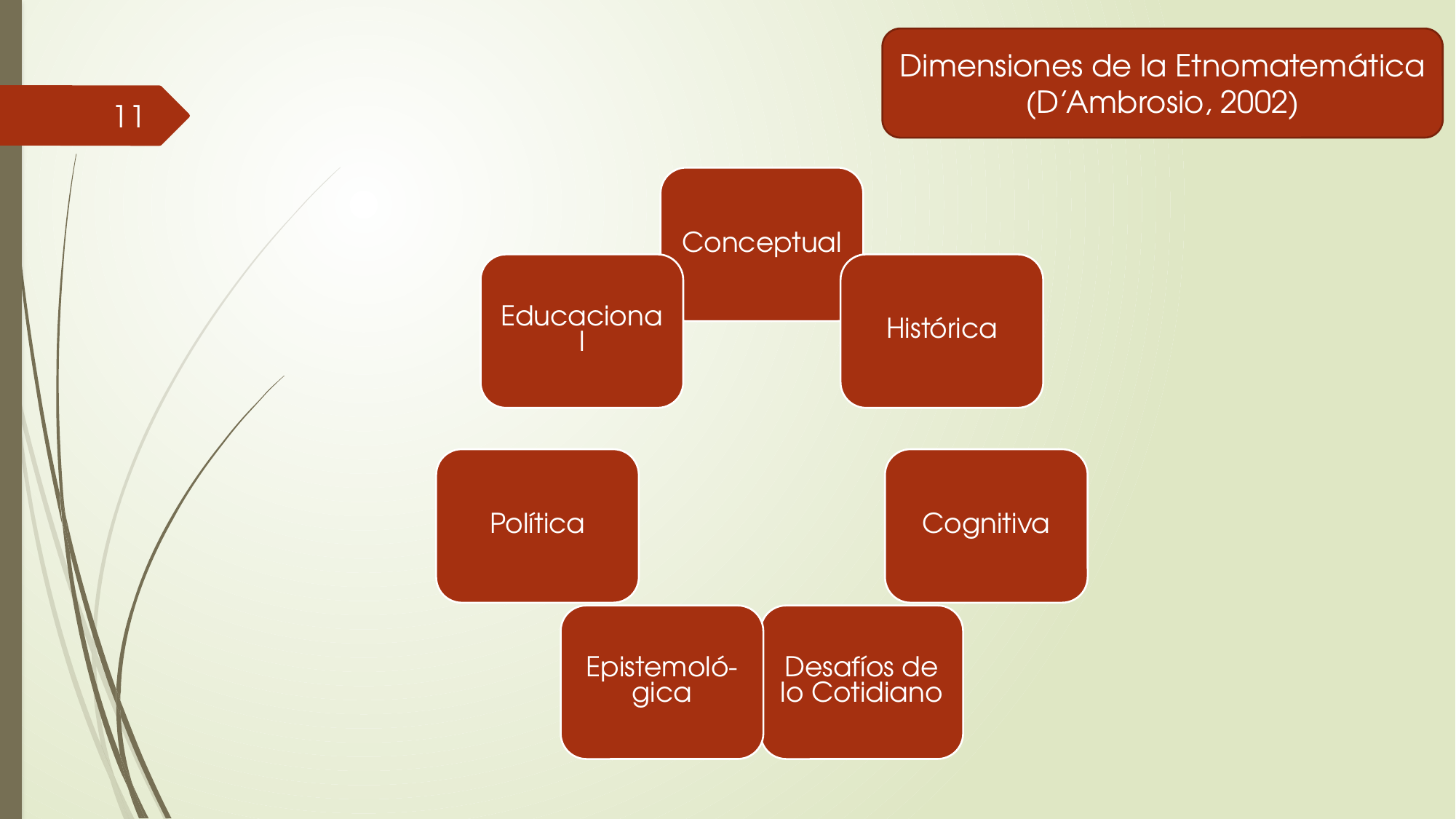

Dimensiones de la Etnomatemática (D’Ambrosio, 2002)
11
Conceptual
Histórica
Cognitiva
Desafíos de lo Cotidiano
Epistemoló-gica
Educacional
Política